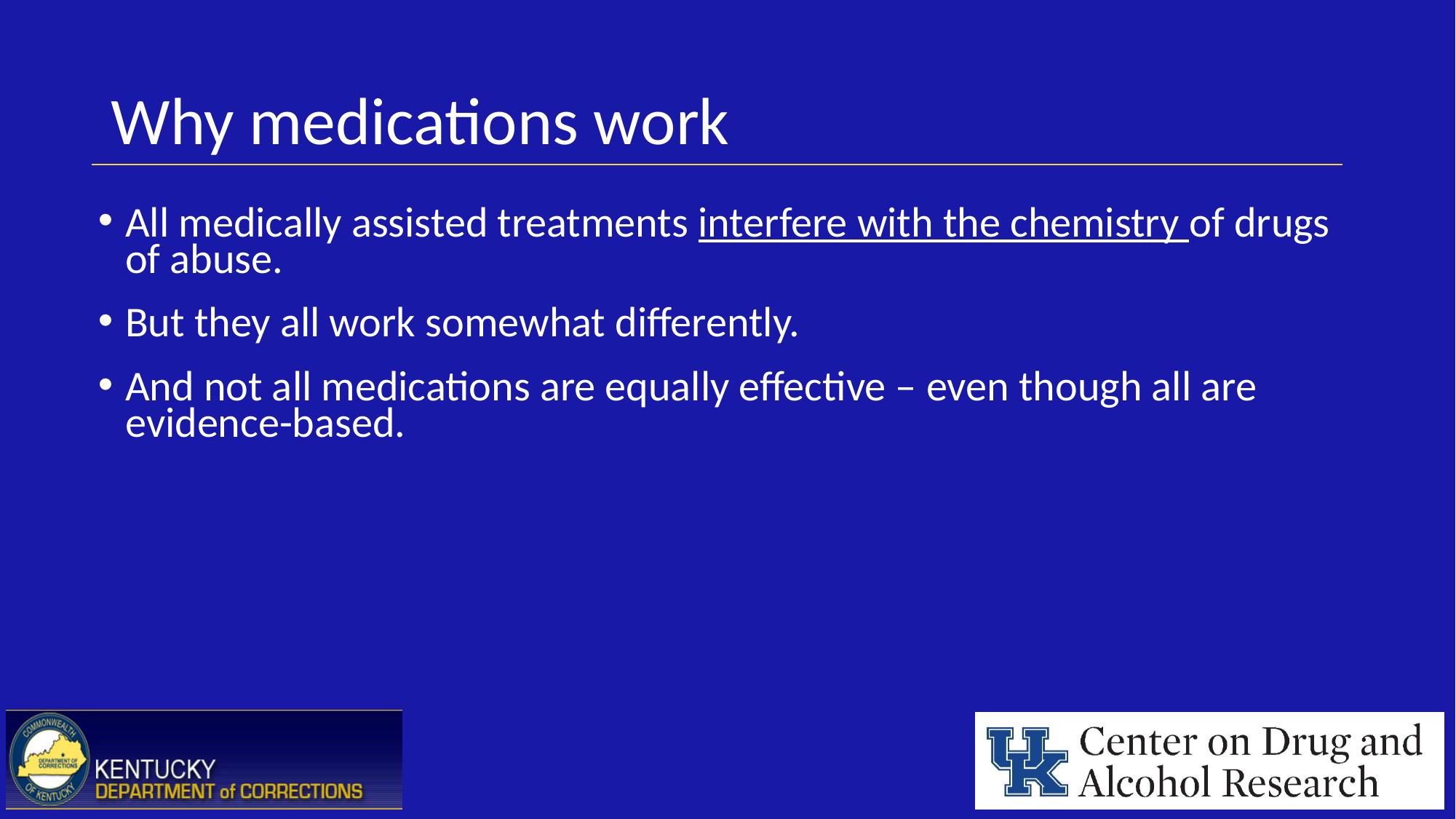

# Why medications work
All medically assisted treatments interfere with the chemistry of drugs of abuse.
But they all work somewhat differently.
And not all medications are equally effective – even though all are evidence-based.